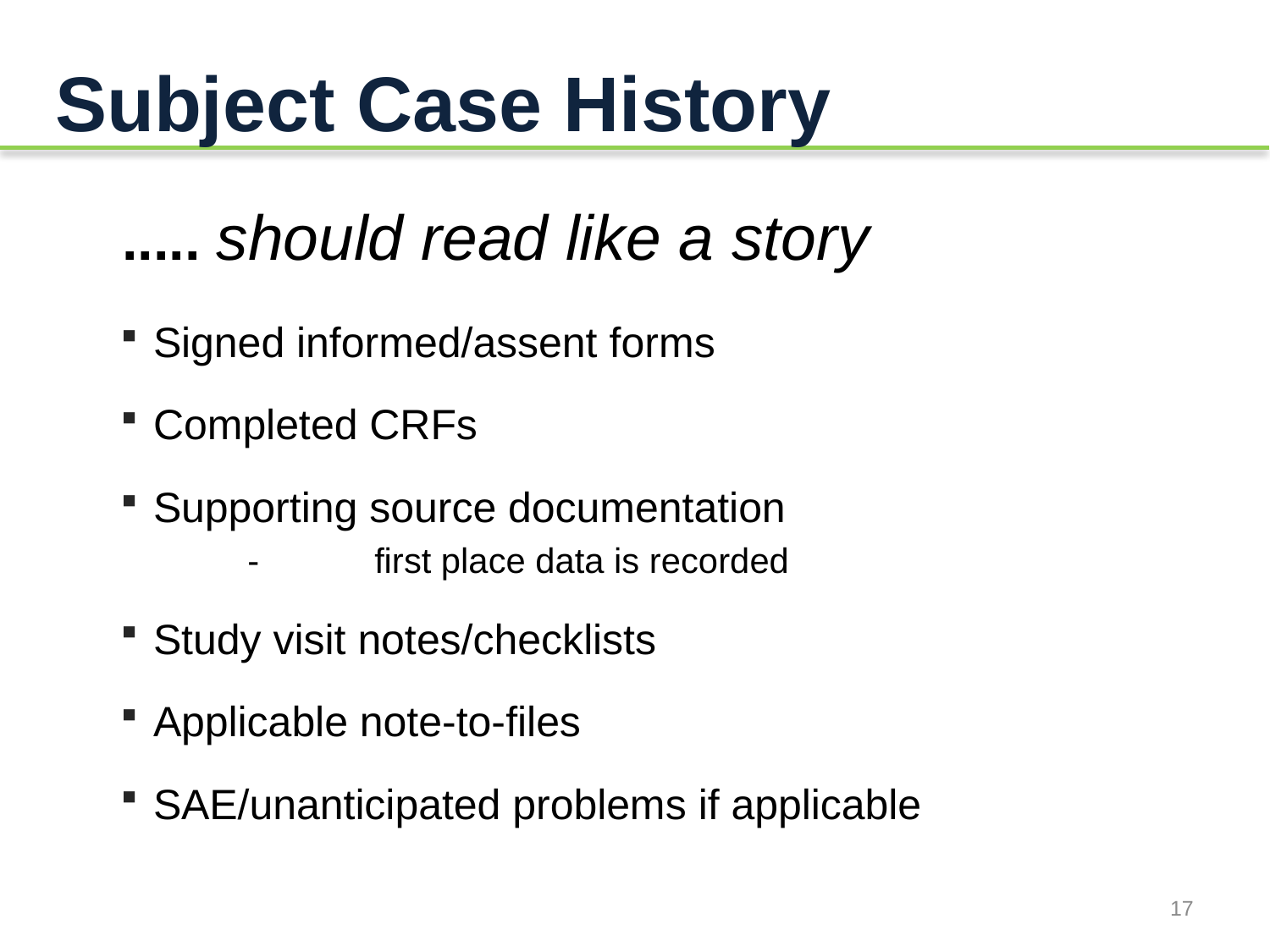

# Subject Case History
..... should read like a story

Signed informed/assent forms
Completed CRFs
Supporting source documentation
	-	first place data is recorded
Study visit notes/checklists
Applicable note-to-files
SAE/unanticipated problems if applicable

17